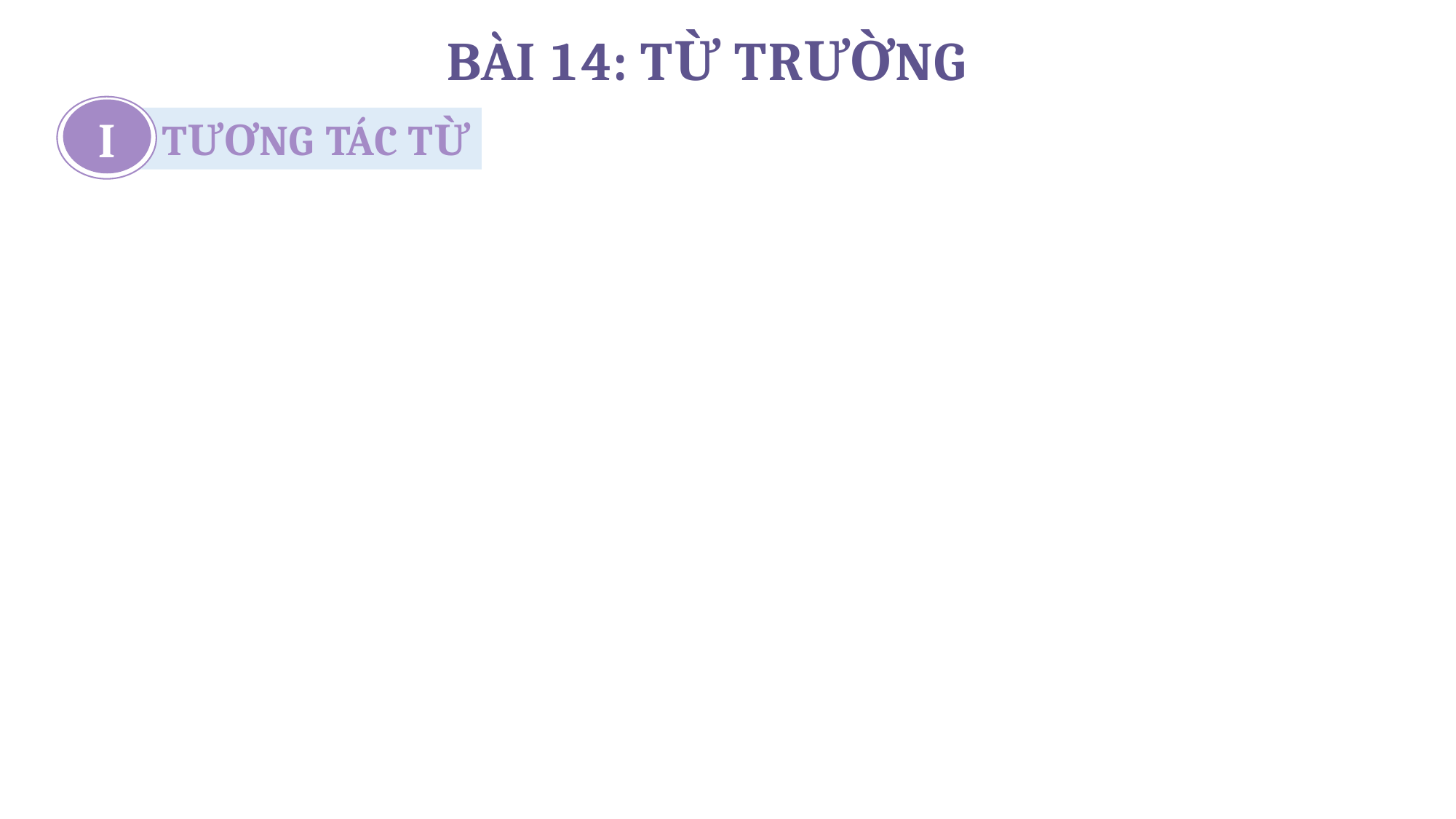

BÀI 14: TỪ TRƯỜNG

I
  TƯƠNG TÁC TỪ